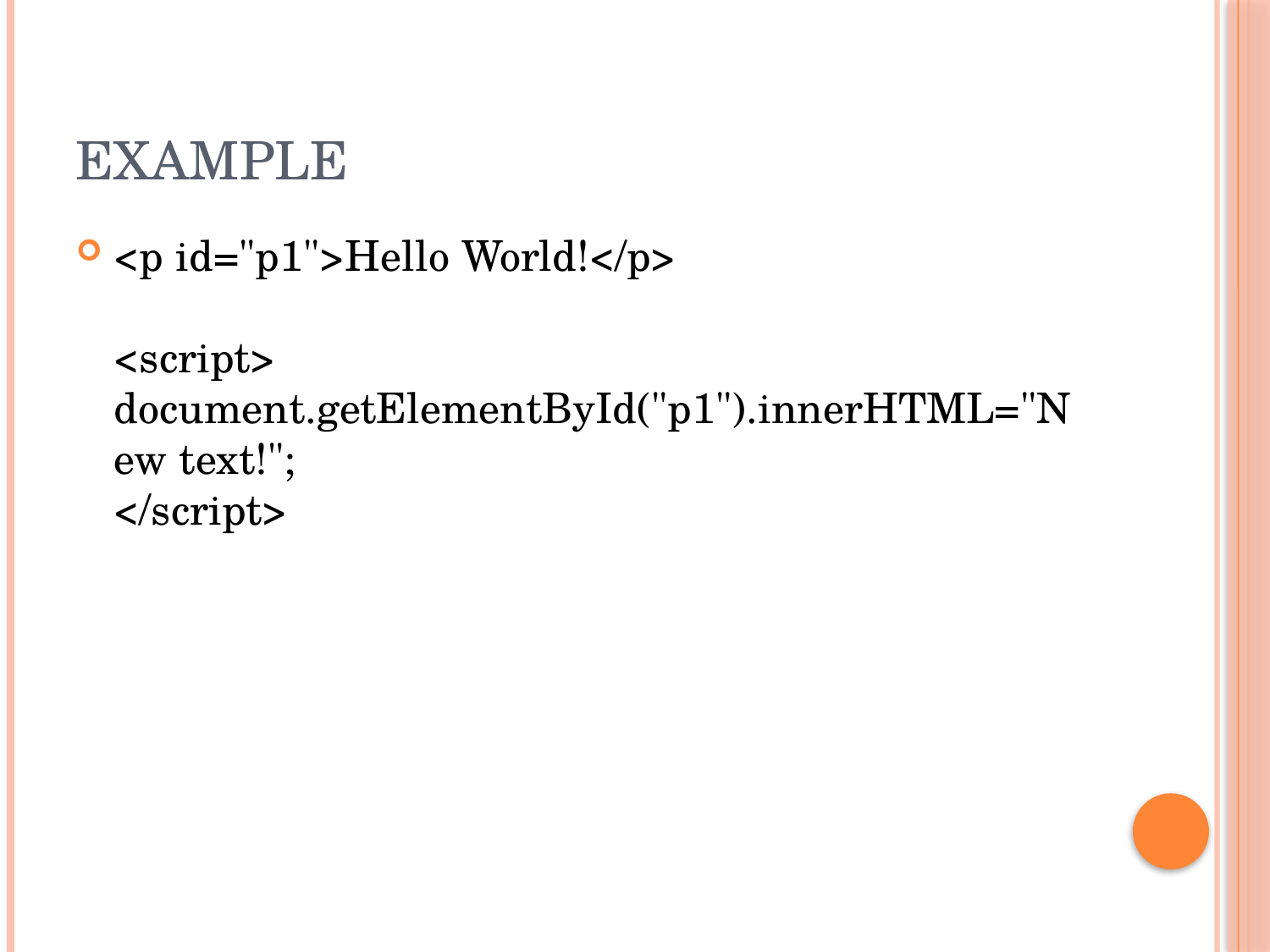

# Example
<p id="p1">Hello World!</p>
<script>
document.getElementById("p1").innerHTML="New text!";
</script>